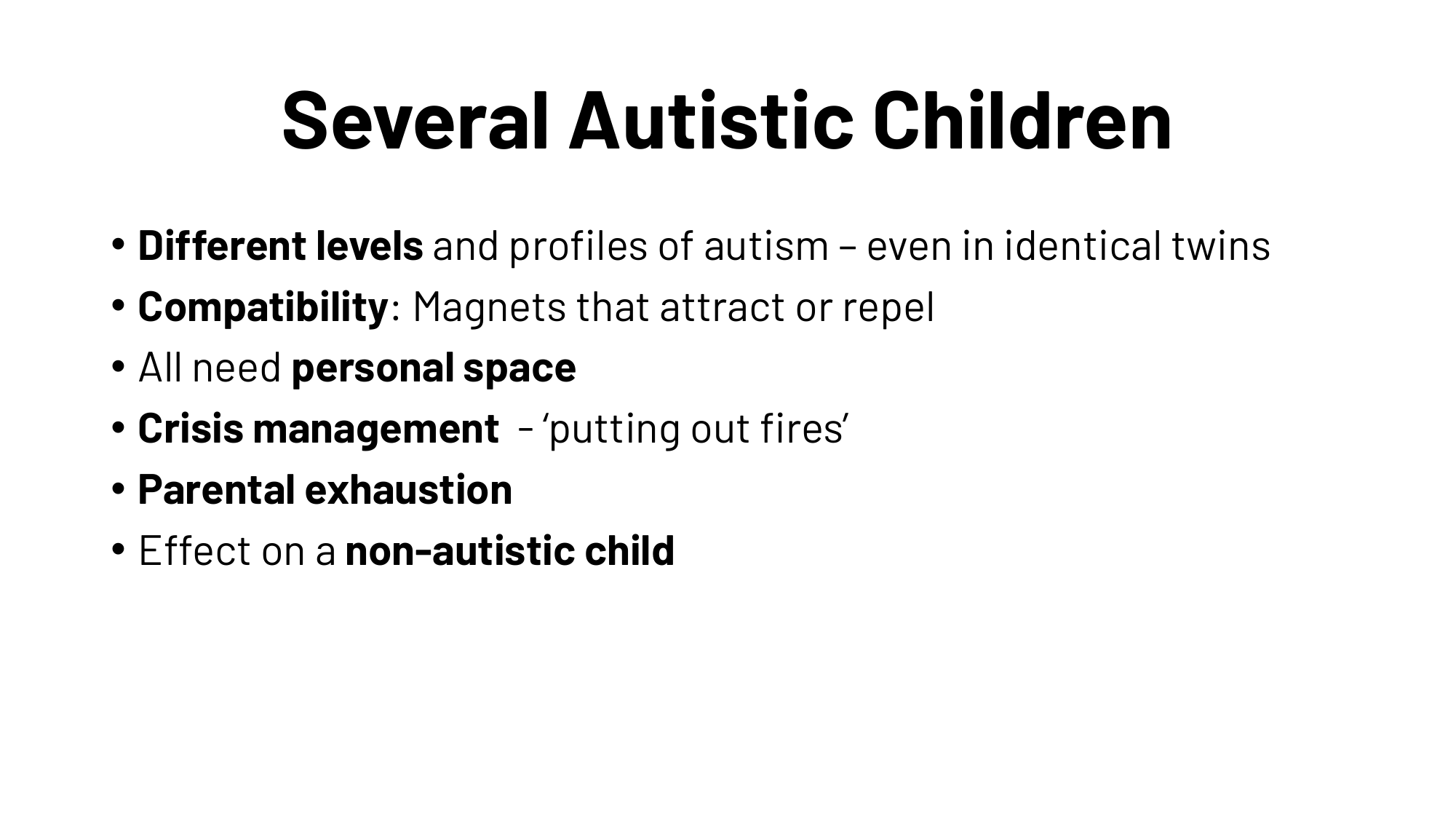

# Several Autistic Children
Different levels and profiles of autism – even in identical twins
Compatibility: Magnets that attract or repel
All need personal space
Crisis management  - ‘putting out fires’
Parental exhaustion
Effect on a non-autistic child